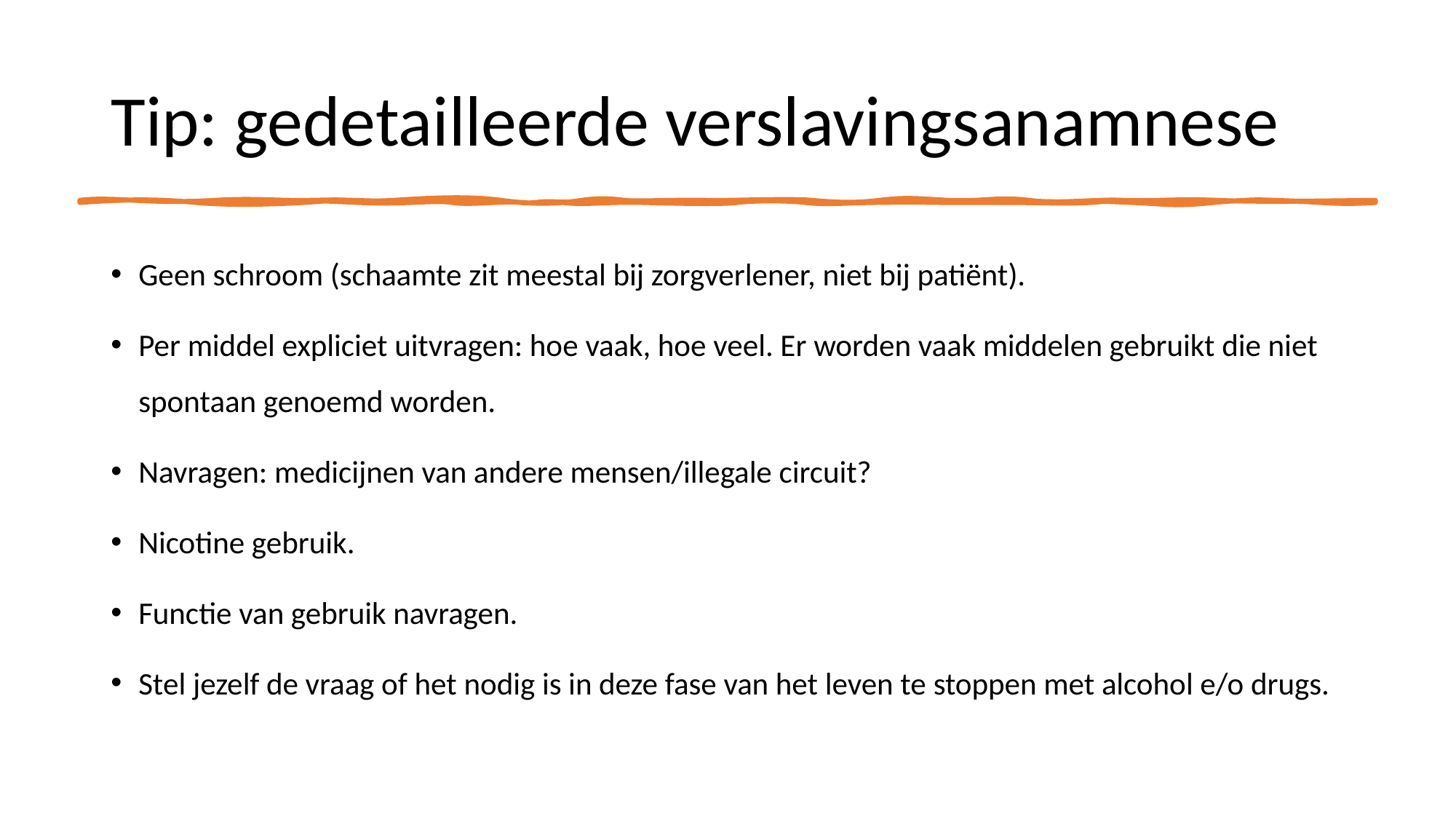

# Tip: gedetailleerde verslavingsanamnese

Geen schroom (schaamte zit meestal bij zorgverlener, niet bij patiënt).
Per middel expliciet uitvragen: hoe vaak, hoe veel. Er worden vaak middelen gebruikt die niet spontaan genoemd worden.
Navragen: medicijnen van andere mensen/illegale circuit?
Nicotine gebruik.
Functie van gebruik navragen.
Stel jezelf de vraag of het nodig is in deze fase van het leven te stoppen met alcohol e/o drugs.